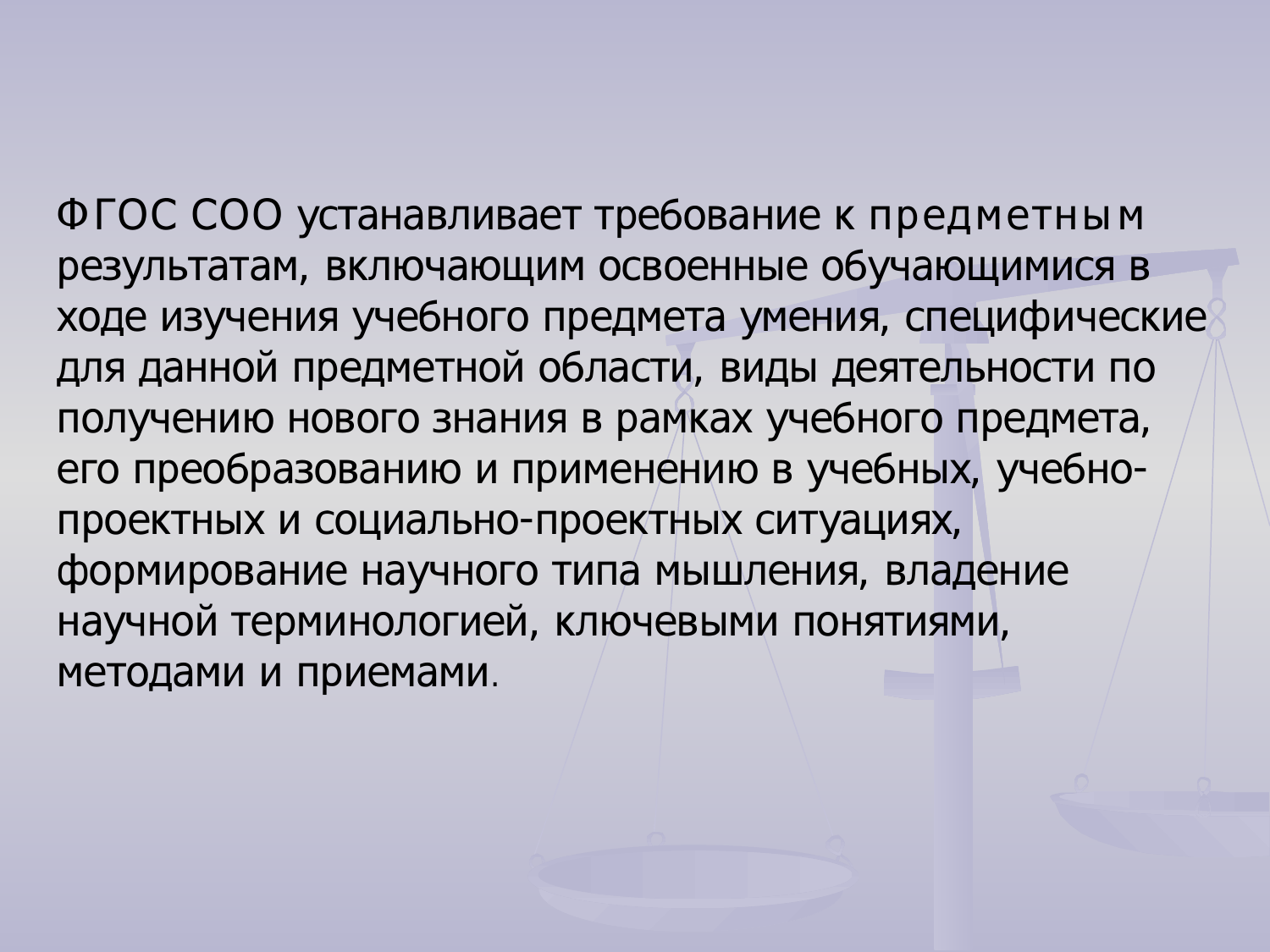

ФГОС СОО устанавливает требование к предметным результатам, включающим освоенные обучающимися в ходе изучения учебного предмета умения, специфические для данной предметной области, виды деятельности по получению нового знания в рамках учебного предмета, его преобразованию и применению в учебных, учебно- проектных и социально-проектных ситуациях, формирование научного типа мышления, владение научной терминологией, ключевыми понятиями, методами и приемами.